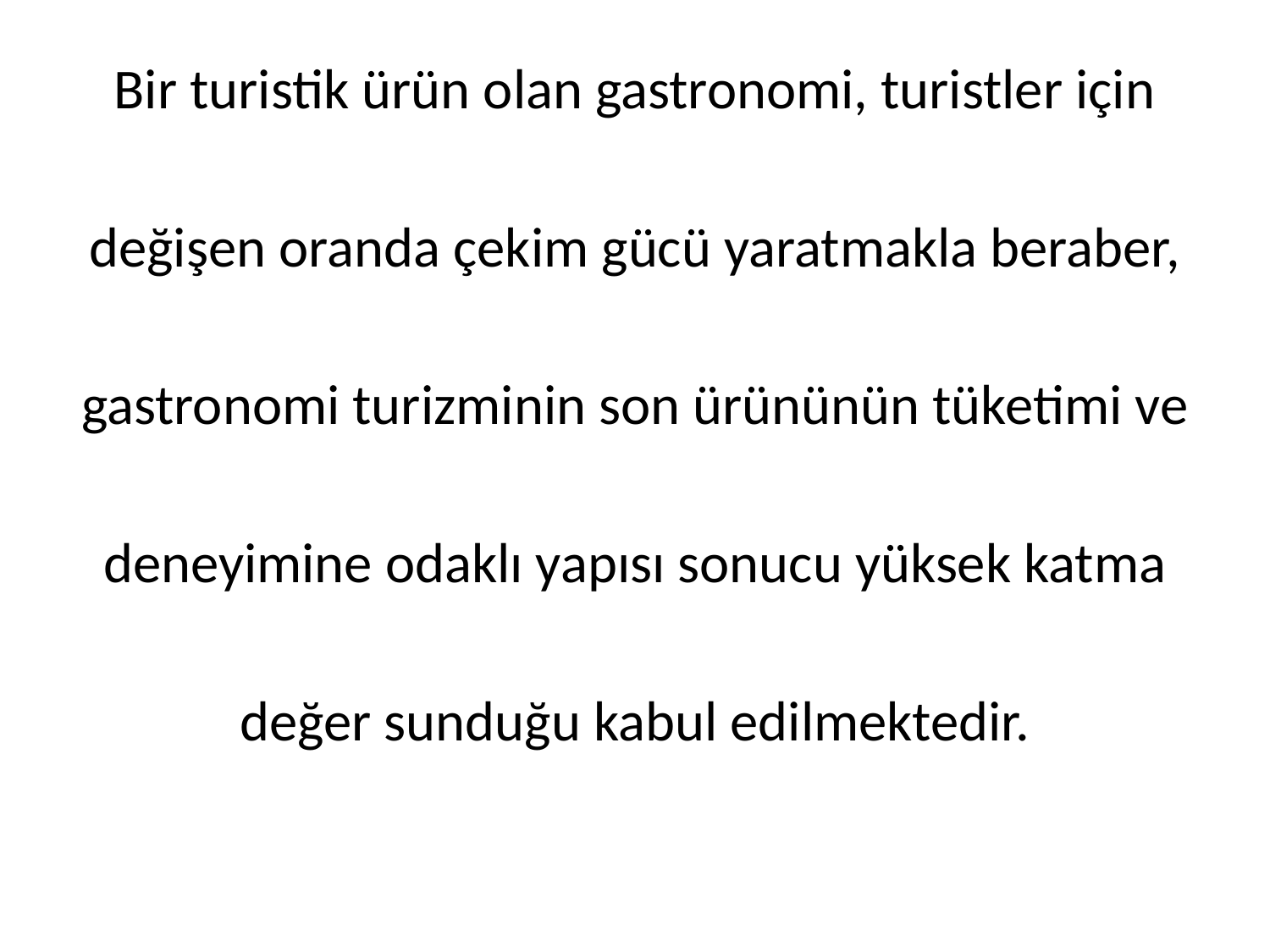

Bir turistik ürün olan gastronomi, turistler için

 değişen oranda çekim gücü yaratmakla beraber,

gastronomi turizminin son ürününün tüketimi ve

 deneyimine odaklı yapısı sonucu yüksek katma

değer sunduğu kabul edilmektedir.